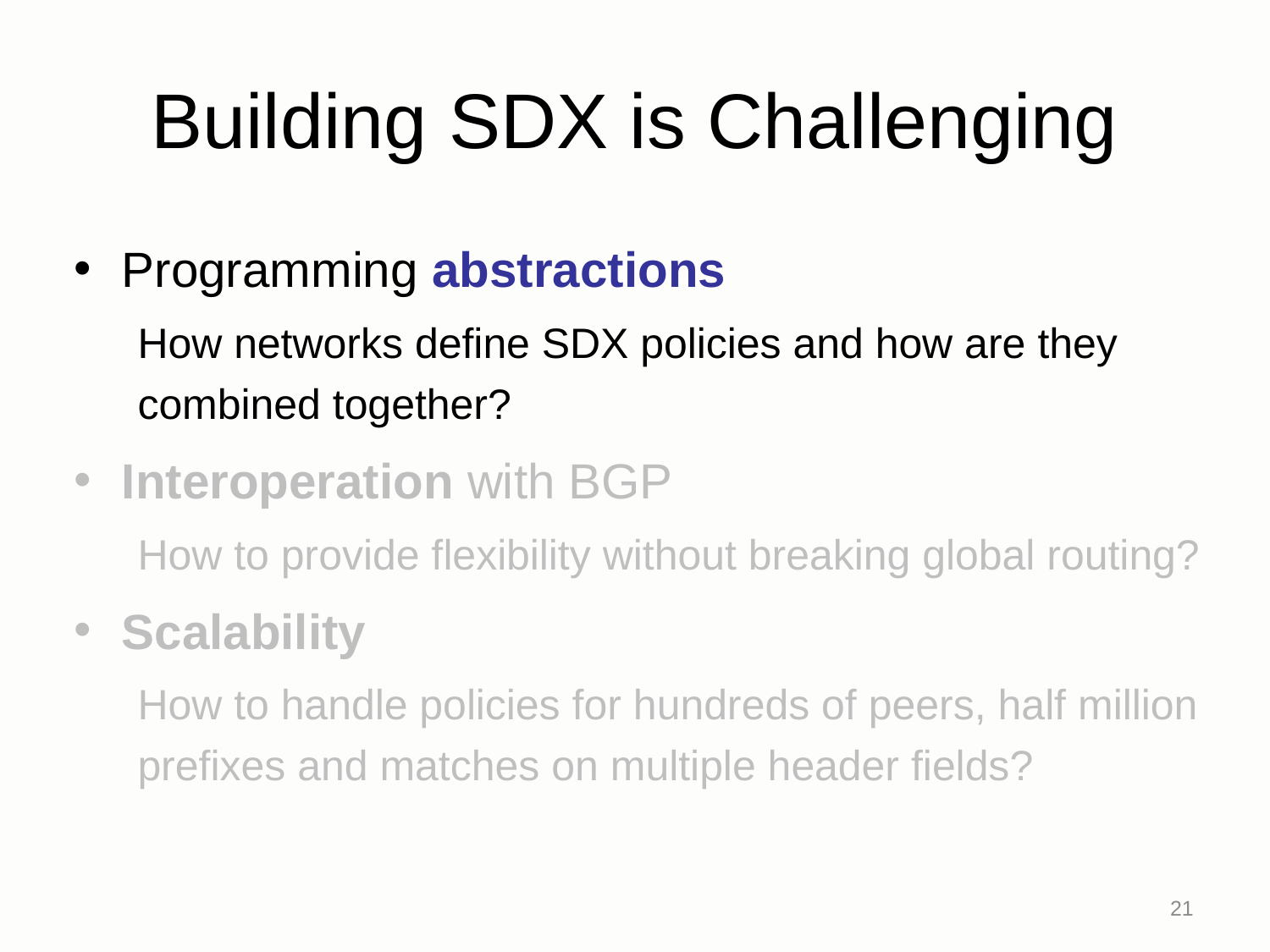

# Building SDX is Challenging
Programming abstractions
How networks define SDX policies and how are they combined together?
Interoperation with BGP
How to provide flexibility without breaking global routing?
Scalability
How to handle policies for hundreds of peers, half million prefixes and matches on multiple header fields?

21